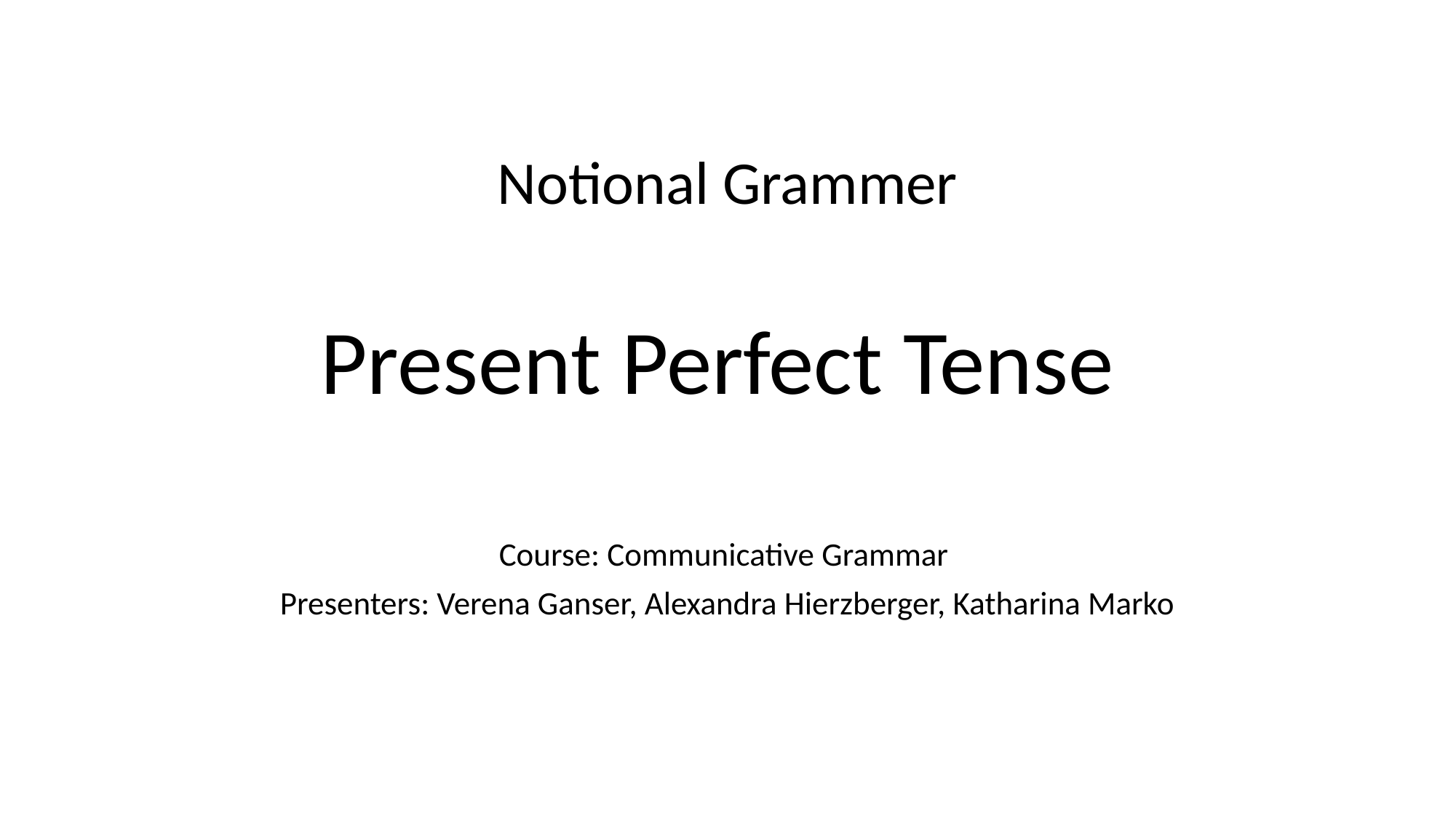

# Notional Grammer Present Perfect Tense

Course: Communicative Grammar
Presenters: Verena Ganser, Alexandra Hierzberger, Katharina Marko